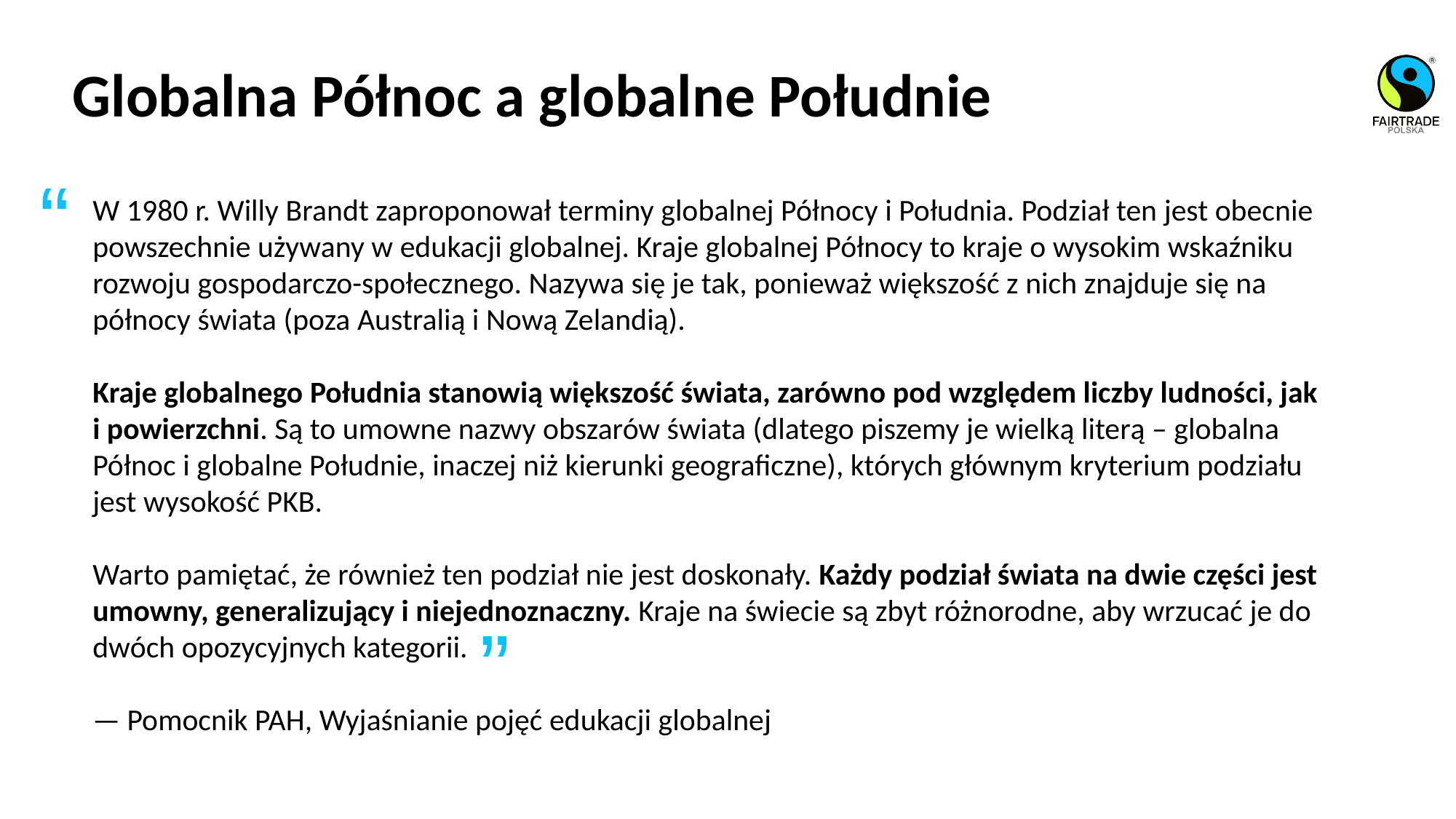

Globalna Północ a globalne Południe

“

W 1980 r. Willy Brandt zaproponował terminy globalnej Północy i Południa. Podział ten jest obecnie powszechnie używany w edukacji globalnej. Kraje globalnej Północy to kraje o wysokim wskaźniku rozwoju gospodarczo-społecznego. Nazywa się je tak, ponieważ większość z nich znajduje się na północy świata (poza Australią i Nową Zelandią).

Kraje globalnego Południa stanowią większość świata, zarówno pod względem liczby ludności, jak
i powierzchni. Są to umowne nazwy obszarów świata (dlatego piszemy je wielką literą – globalna Północ i globalne Południe, inaczej niż kierunki geograficzne), których głównym kryterium podziału jest wysokość PKB.

Warto pamiętać, że również ten podział nie jest doskonały. Każdy podział świata na dwie części jest umowny, generalizujący i niejednoznaczny. Kraje na świecie są zbyt różnorodne, aby wrzucać je do dwóch opozycyjnych kategorii.

— Pomocnik PAH, Wyjaśnianie pojęć edukacji globalnej

”